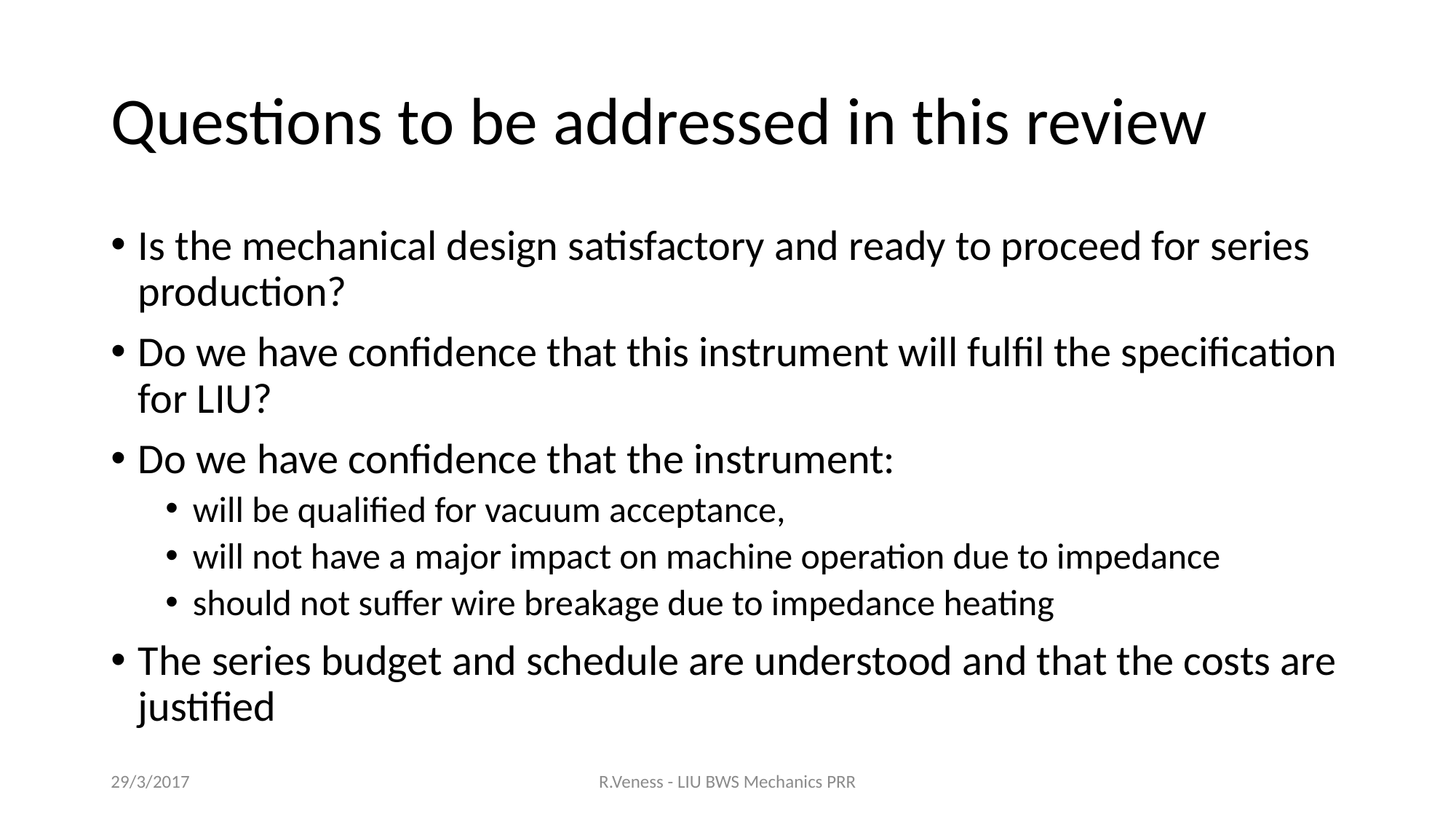

# Questions to be addressed in this review
Is the mechanical design satisfactory and ready to proceed for series production?
Do we have confidence that this instrument will fulfil the specification for LIU?
Do we have confidence that the instrument:
will be qualified for vacuum acceptance,
will not have a major impact on machine operation due to impedance
should not suffer wire breakage due to impedance heating
The series budget and schedule are understood and that the costs are justified

29/3/2017
R.Veness - LIU BWS Mechanics PRR